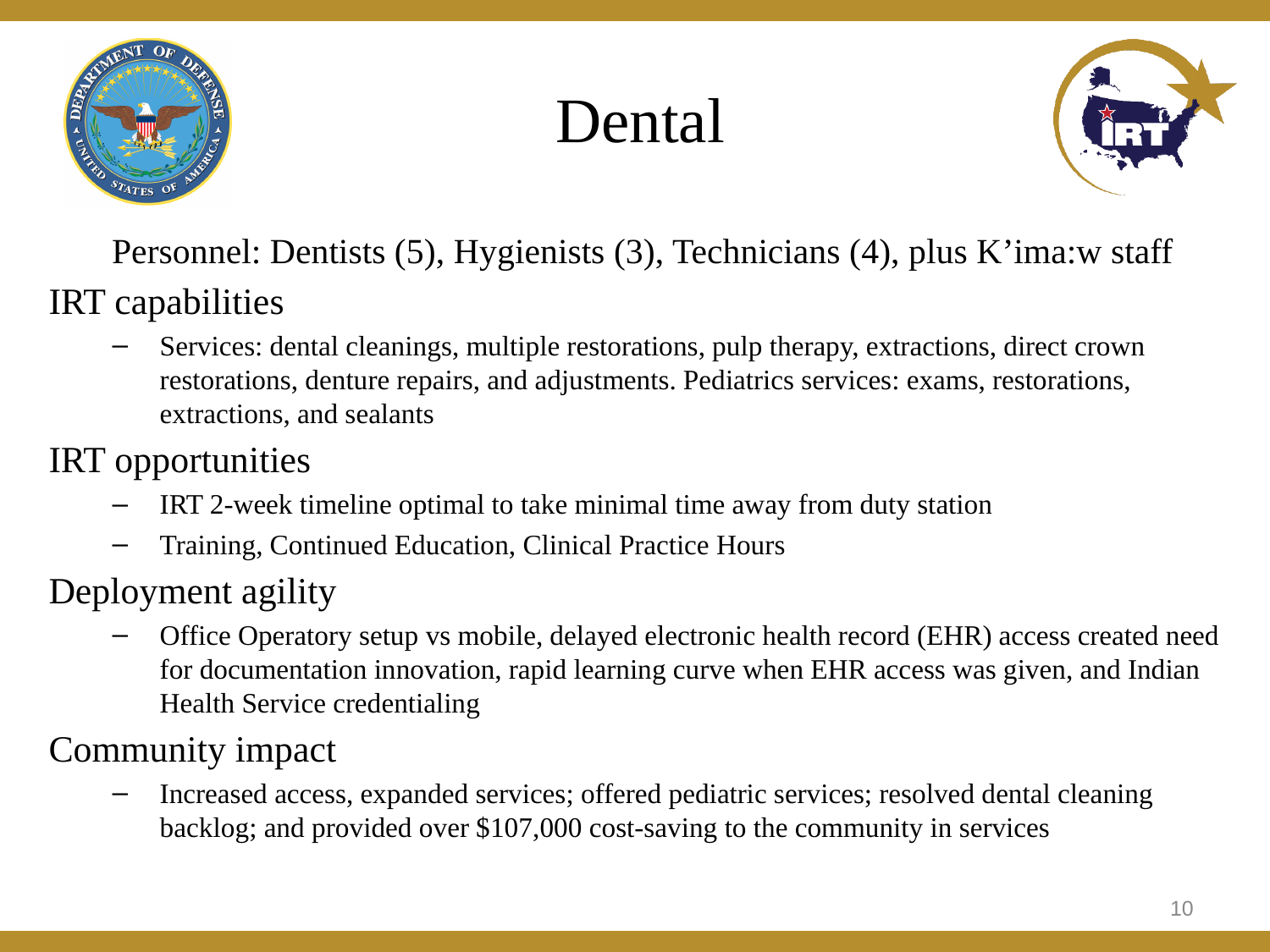

# Dental
Personnel: Dentists (5), Hygienists (3), Technicians (4), plus K’ima:w staff
IRT capabilities
Services: dental cleanings, multiple restorations, pulp therapy, extractions, direct crown restorations, denture repairs, and adjustments. Pediatrics services: exams, restorations, extractions, and sealants
IRT opportunities
IRT 2-week timeline optimal to take minimal time away from duty station
Training, Continued Education, Clinical Practice Hours
Deployment agility
Office Operatory setup vs mobile, delayed electronic health record (EHR) access created need for documentation innovation, rapid learning curve when EHR access was given, and Indian Health Service credentialing
Community impact
Increased access, expanded services; offered pediatric services; resolved dental cleaning backlog; and provided over $107,000 cost-saving to the community in services
10